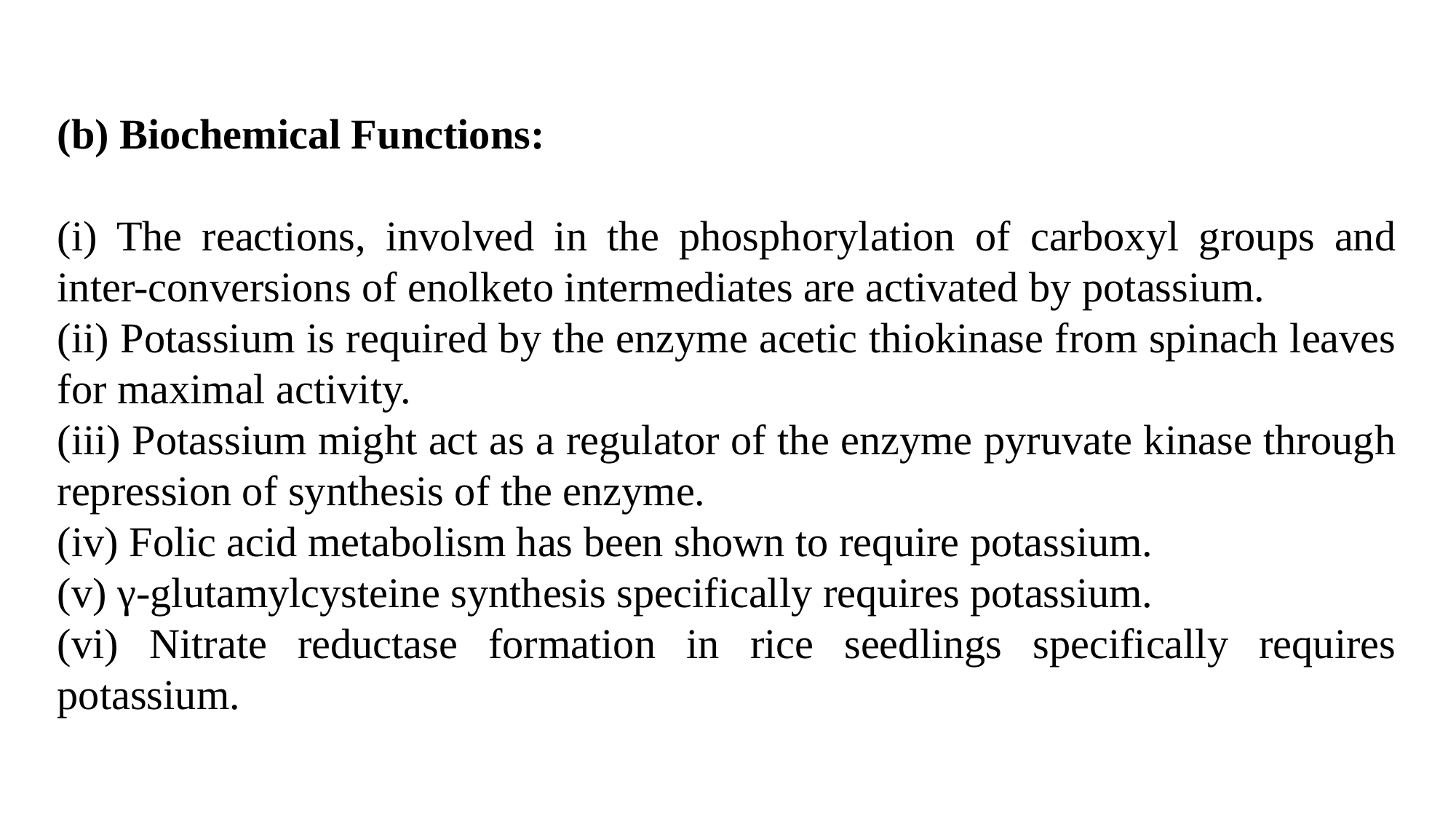

(b) Biochemical Functions:

(i) The reactions, involved in the phosphorylation of carboxyl groups and inter-conversions of enolketo intermediates are activated by potassium.
(ii) Potassium is required by the enzyme acetic thiokinase from spinach leaves for maximal activity.
(iii) Potassium might act as a regulator of the enzyme pyruvate kinase through repression of synthesis of the enzyme.
(iv) Folic acid metabolism has been shown to require potassium.
(v) γ-glutamylcysteine synthesis specifically requires potassium.
(vi) Nitrate reductase formation in rice seedlings specifically requires potassium.